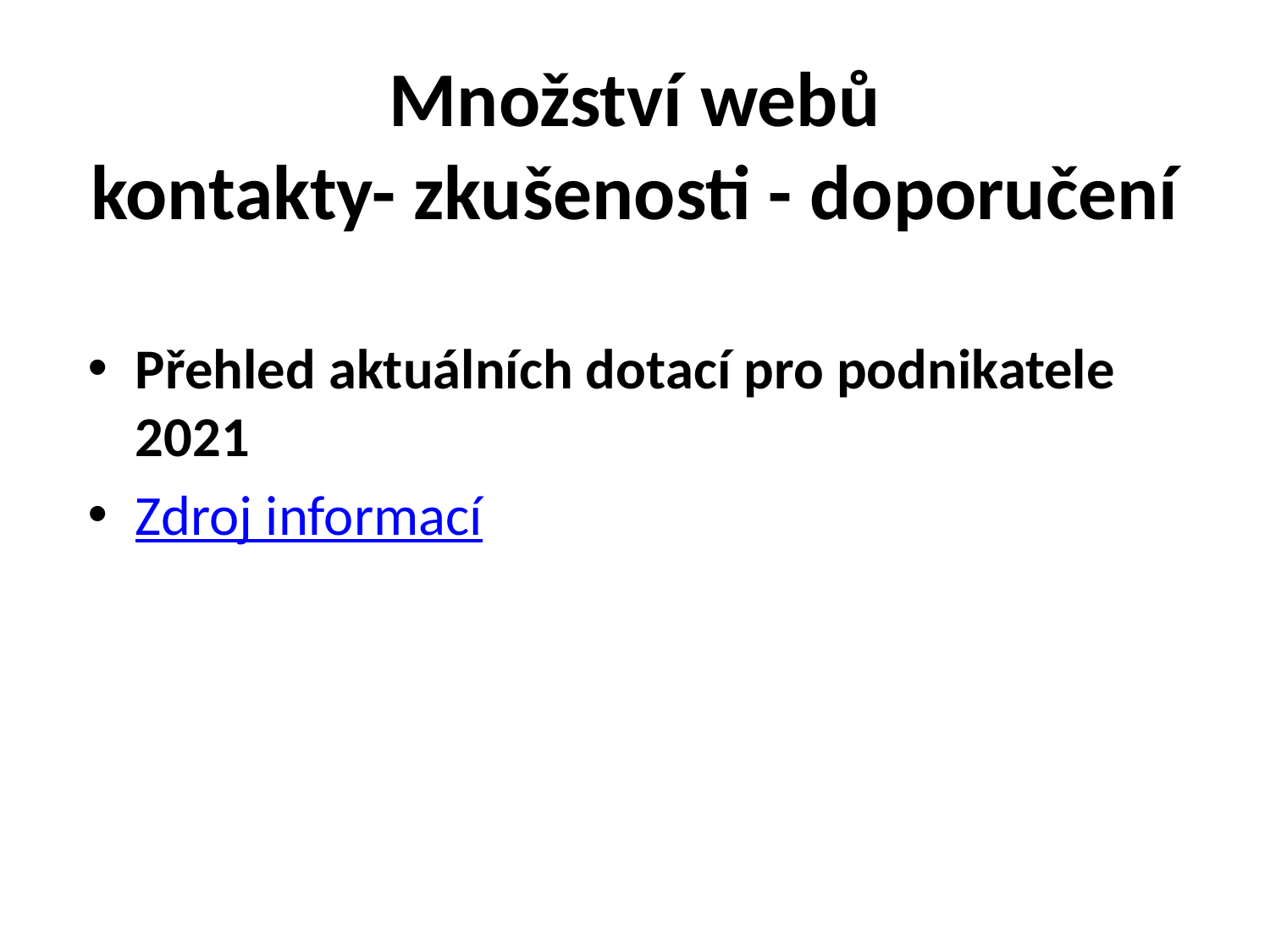

# Množství webů kontakty- zkušenosti - doporučení
Přehled aktuálních dotací pro podnikatele 2021
Zdroj informací